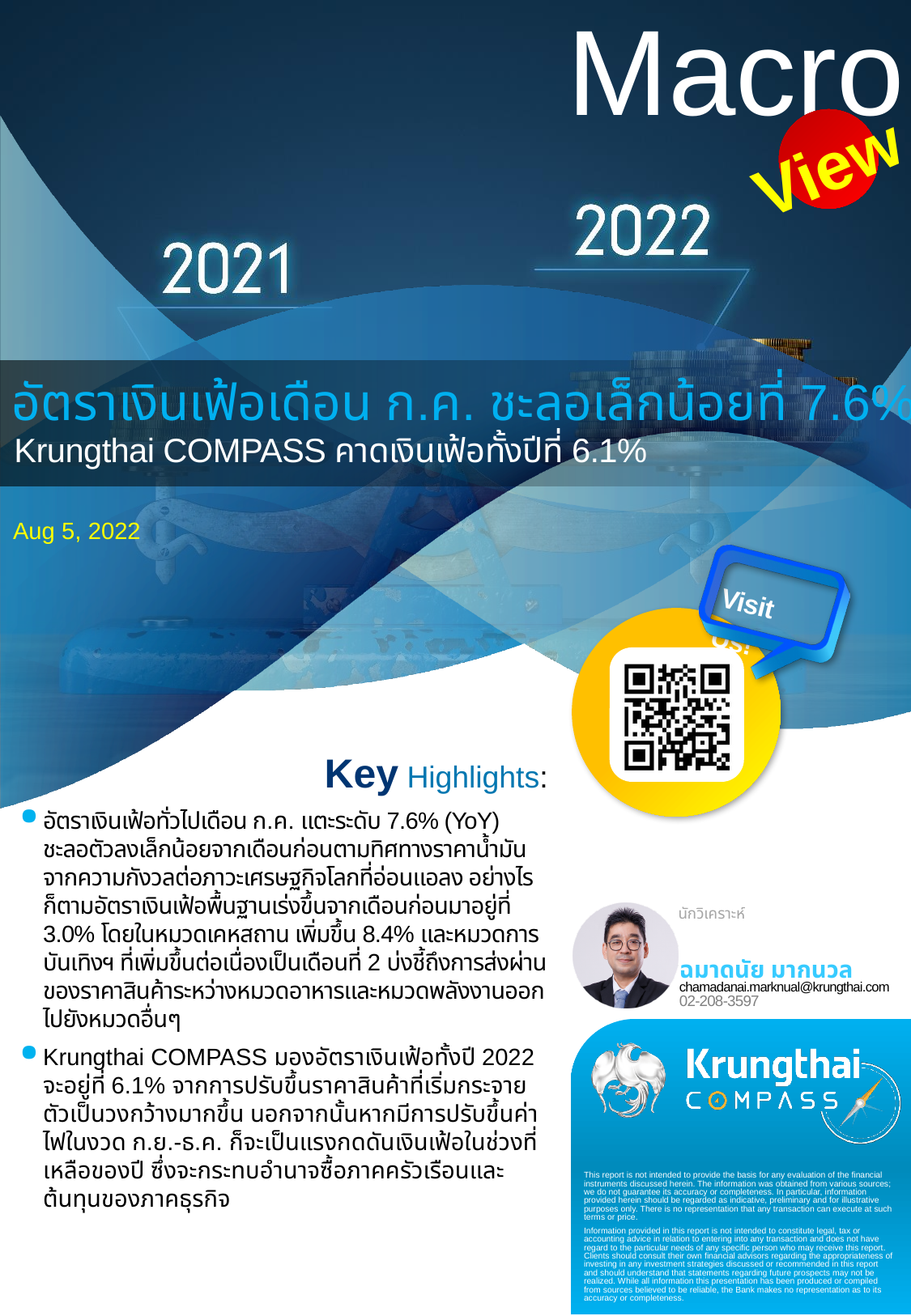

อัตราเงินเฟ้อเดือน ก.ค. ชะลอเล็กน้อยที่ 7.6%
Krungthai COMPASS คาดเงินเฟ้อทั้งปีที่ 6.1%
Aug 5, 2022
อัตราเงินเฟ้อทั่วไปเดือน ก.ค. แตะระดับ 7.6% (YoY) ชะลอตัวลงเล็กน้อยจากเดือนก่อนตามทิศทางราคาน้ำมันจากความกังวลต่อภาวะเศรษฐกิจโลกที่อ่อนแอลง อย่างไรก็ตามอัตราเงินเฟ้อพื้นฐานเร่งขึ้นจากเดือนก่อนมาอยู่ที่ 3.0% โดยในหมวดเคหสถาน เพิ่มขึ้น 8.4% และหมวดการบันเทิงฯ ที่เพิ่มขึ้นต่อเนื่องเป็นเดือนที่ 2 บ่งชี้ถึงการส่งผ่านของราคาสินค้าระหว่างหมวดอาหารและหมวดพลังงานออกไปยังหมวดอื่นๆ
Krungthai COMPASS มองอัตราเงินเฟ้อทั้งปี 2022 จะอยู่ที่ 6.1% จากการปรับขึ้นราคาสินค้าที่เริ่มกระจายตัวเป็นวงกว้างมากขึ้น นอกจากนั้นหากมีการปรับขึ้นค่าไฟในงวด ก.ย.-ธ.ค. ก็จะเป็นแรงกดดันเงินเฟ้อในช่วงที่เหลือของปี ซึ่งจะกระทบอำนาจซื้อภาคครัวเรือนและต้นทุนของภาคธุรกิจ